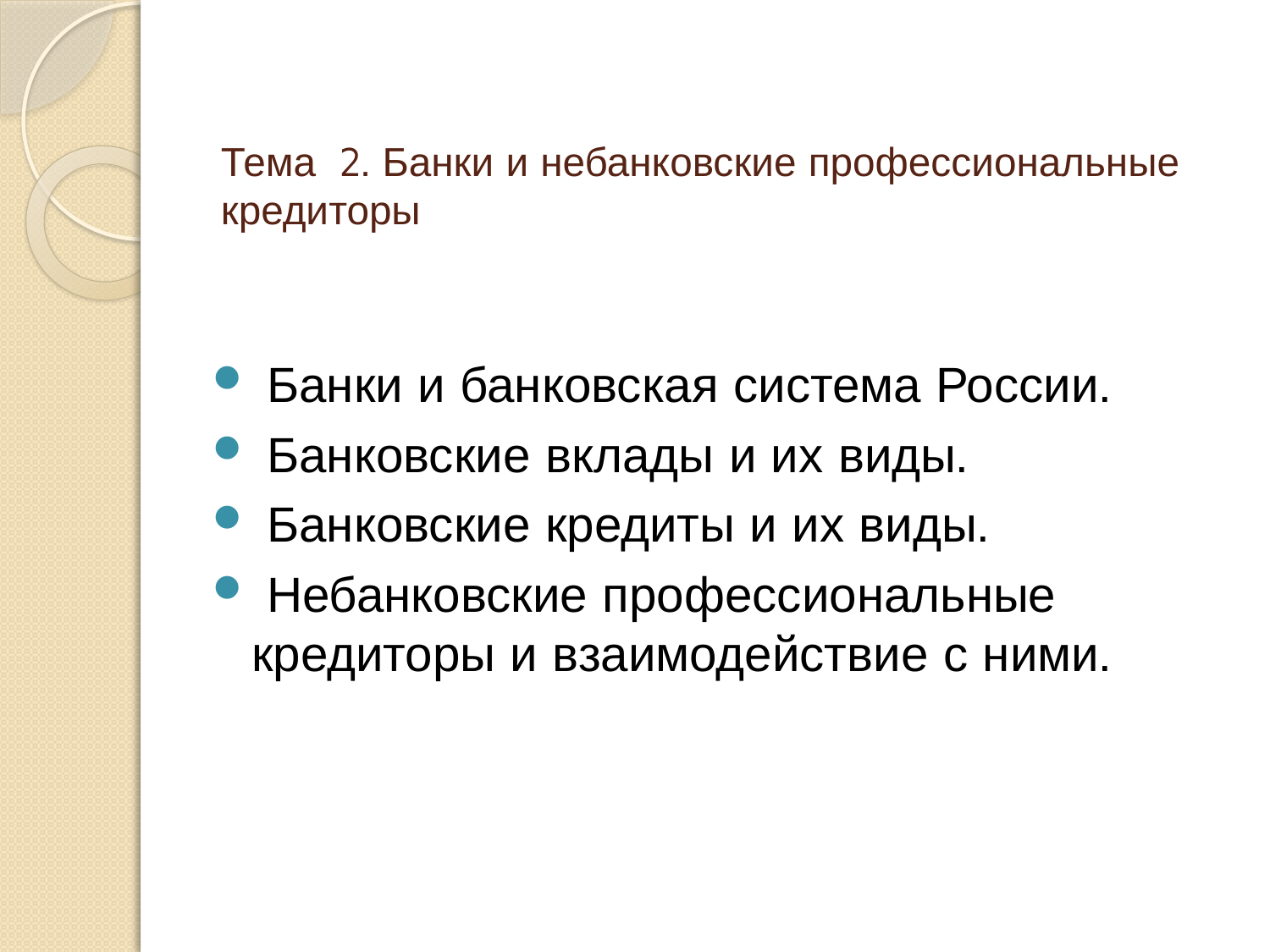

# Тема  2. Банки и небанковские профессиональные кредиторы
 Банки и банковская система России.
 Банковские вклады и их виды.
 Банковские кредиты и их виды.
 Небанковские профессиональные кредиторы и взаимодействие с ними.